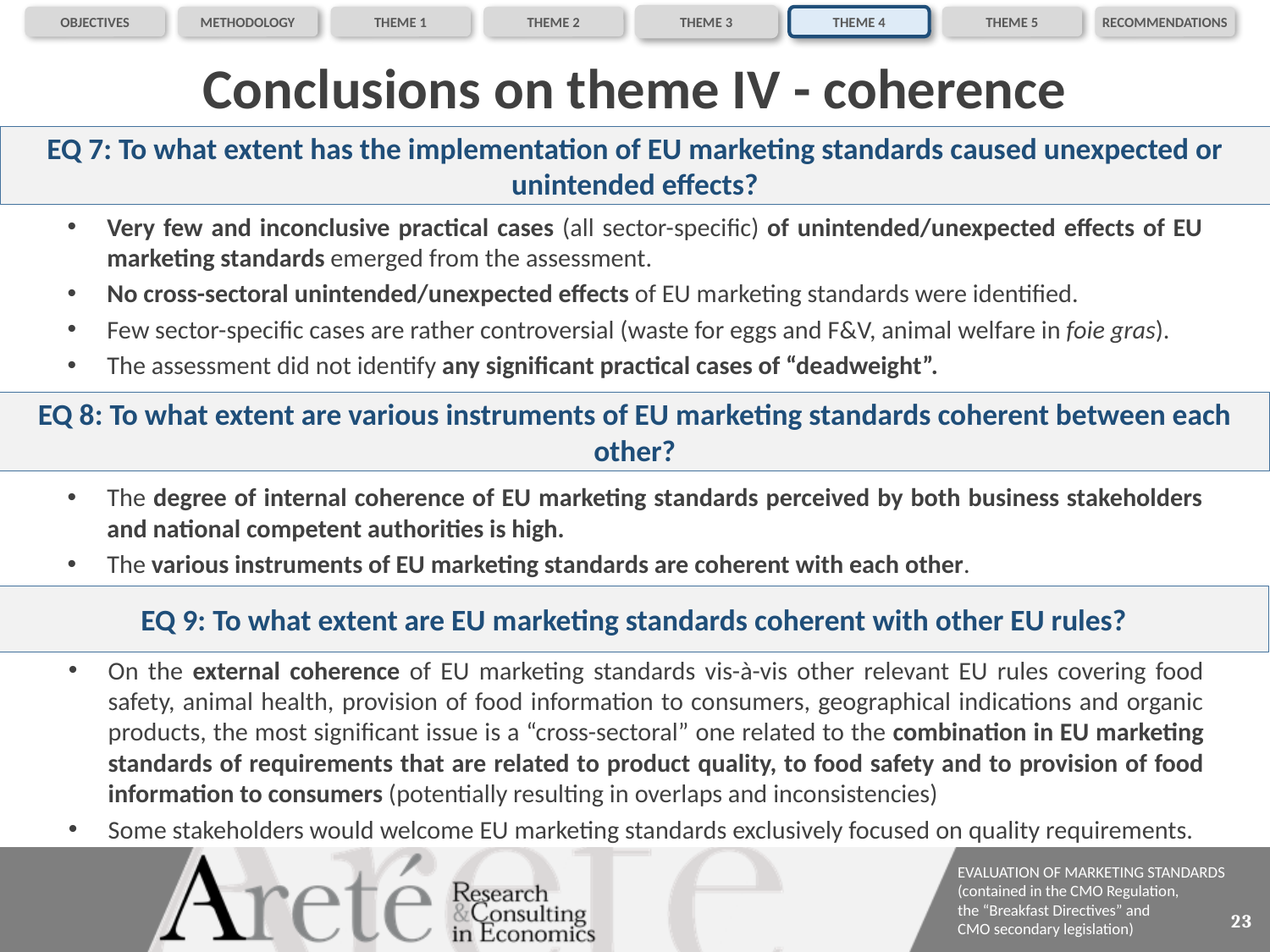

OBJECTIVES
METHODOLOGY
THEME 1
THEME 2
THEME 3
THEME 4
THEME 5
RECOMMENDATIONS
# Conclusions on theme IV - coherence
EQ 7: To what extent has the implementation of EU marketing standards caused unexpected or unintended effects?
Very few and inconclusive practical cases (all sector-specific) of unintended/unexpected effects of EU marketing standards emerged from the assessment.
No cross-sectoral unintended/unexpected effects of EU marketing standards were identified.
Few sector-specific cases are rather controversial (waste for eggs and F&V, animal welfare in foie gras).
The assessment did not identify any significant practical cases of “deadweight”.
EQ 8: To what extent are various instruments of EU marketing standards coherent between each other?

The degree of internal coherence of EU marketing standards perceived by both business stakeholders and national competent authorities is high.
The various instruments of EU marketing standards are coherent with each other.

EQ 9: To what extent are EU marketing standards coherent with other EU rules?
On the external coherence of EU marketing standards vis-à-vis other relevant EU rules covering food safety, animal health, provision of food information to consumers, geographical indications and organic products, the most significant issue is a “cross-sectoral” one related to the combination in EU marketing standards of requirements that are related to product quality, to food safety and to provision of food information to consumers (potentially resulting in overlaps and inconsistencies)
Some stakeholders would welcome EU marketing standards exclusively focused on quality requirements.
23